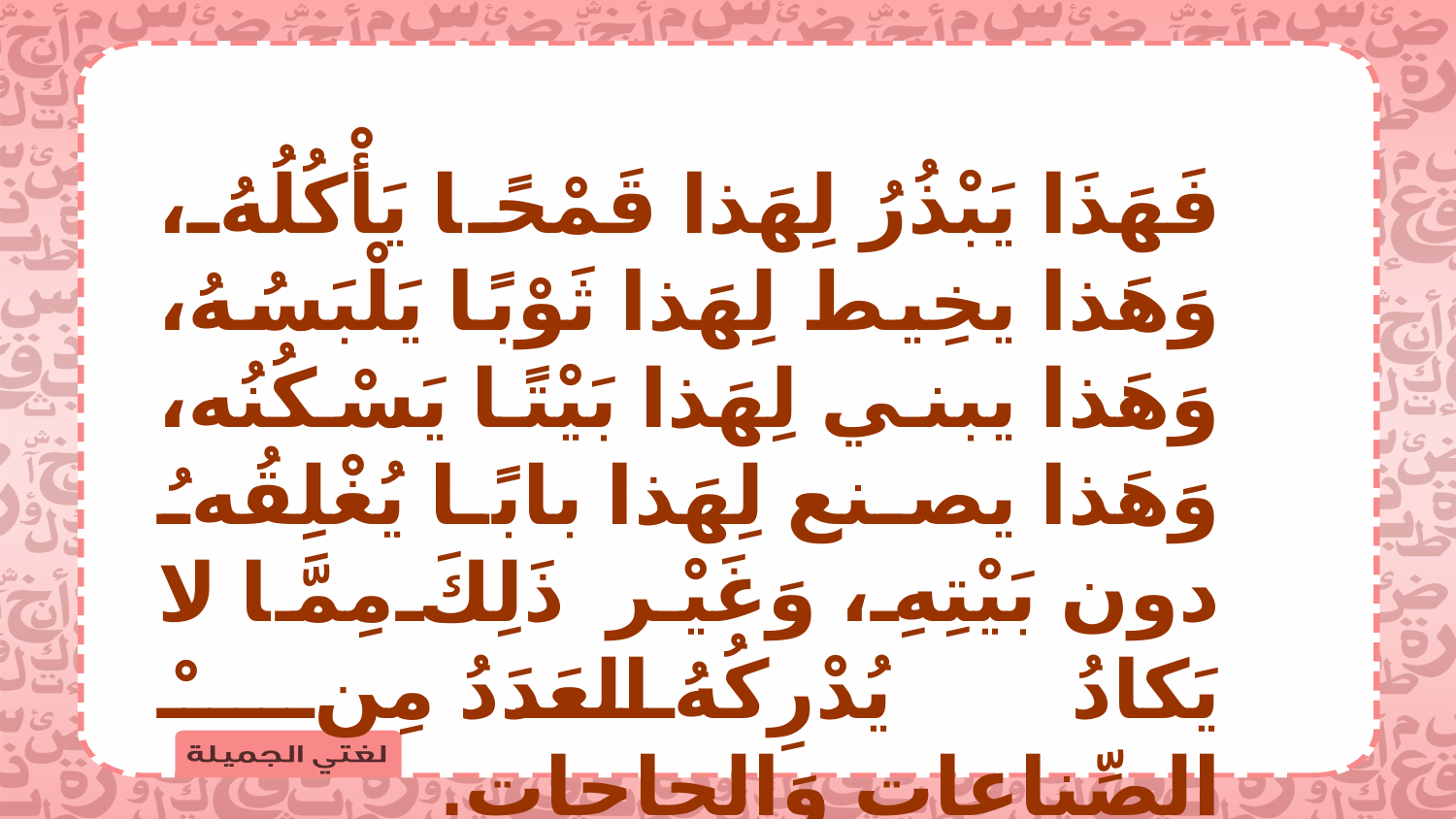

فَهَذَا يَبْذُرُ لِهَذا قَمْحًا يَأْكُلُهُ، وَهَذا يخِيط لِهَذا ثَوْبًا يَلْبَسُهُ، وَهَذا يبني لِهَذا بَيْتًا يَسْكُنُه، وَهَذا يصنع لِهَذا بابًا يُغْلِقُهُ دون بَيْتِهِ، وَغَيْر ذَلِكَ مِمَّا لا يَكادُ يُدْرِكُهُ العَدَدُ مِنْ الصِّناعاتِ وَالحاجات.